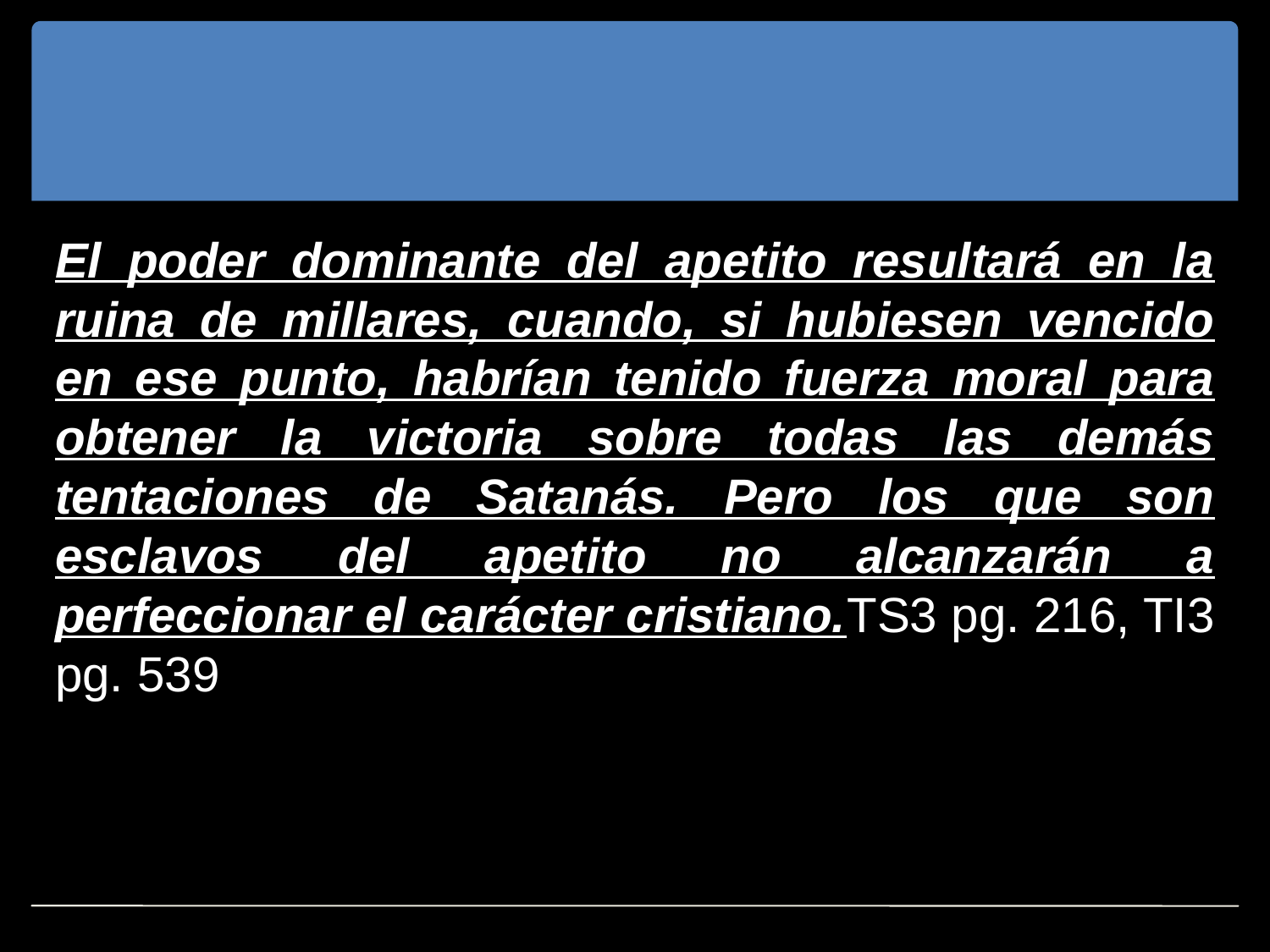

#
El poder dominante del apetito resultará en la ruina de millares, cuando, si hubiesen vencido en ese punto, habrían tenido fuerza moral para obtener la victoria sobre todas las demás tentaciones de Satanás. Pero los que son esclavos del apetito no alcanzarán a perfeccionar el carácter cristiano.TS3 pg. 216, TI3 pg. 539